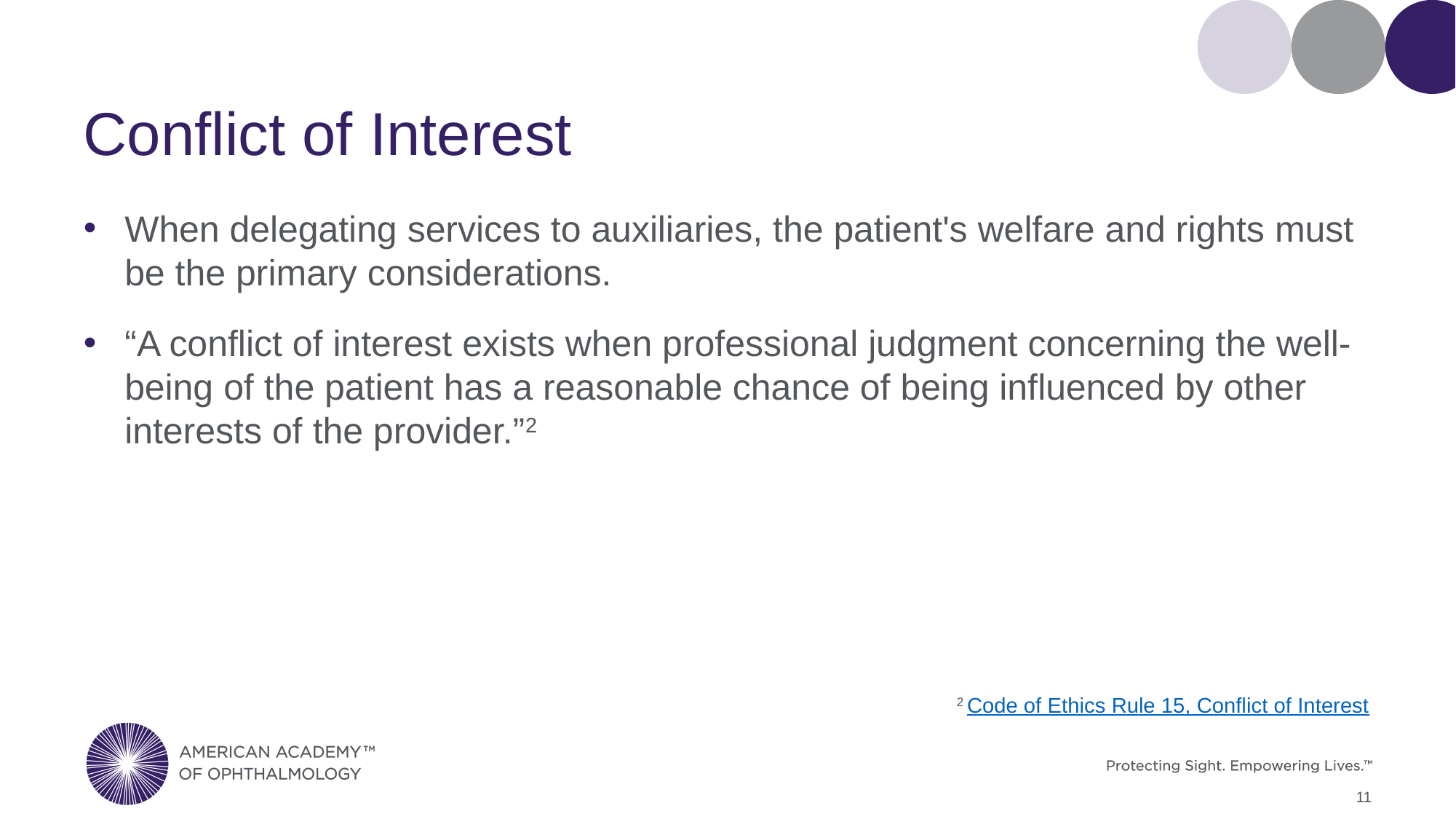

# Conflict of Interest
When delegating services to auxiliaries, the patient's welfare and rights must be the primary considerations.
“A conflict of interest exists when professional judgment concerning the well-being of the patient has a reasonable chance of being influenced by other interests of the provider.”2

								2 Code of Ethics Rule 15, Conflict of Interest
11